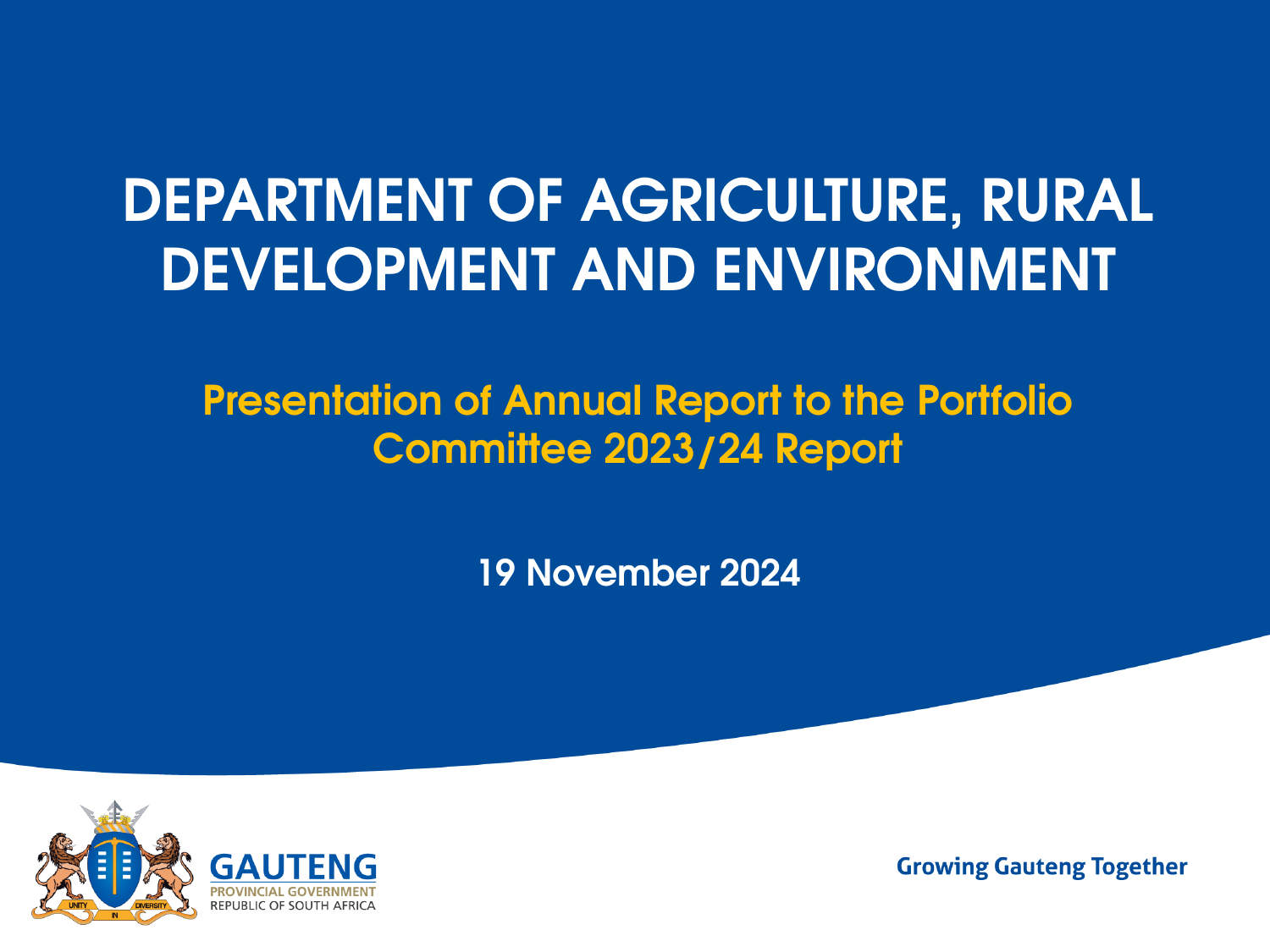

# DEPARTMENT OF AGRICULTURE, RURAL DEVELOPMENT AND ENVIRONMENT
Presentation of Annual Report to the Portfolio Committee 2023/24 Report

19 November 2024